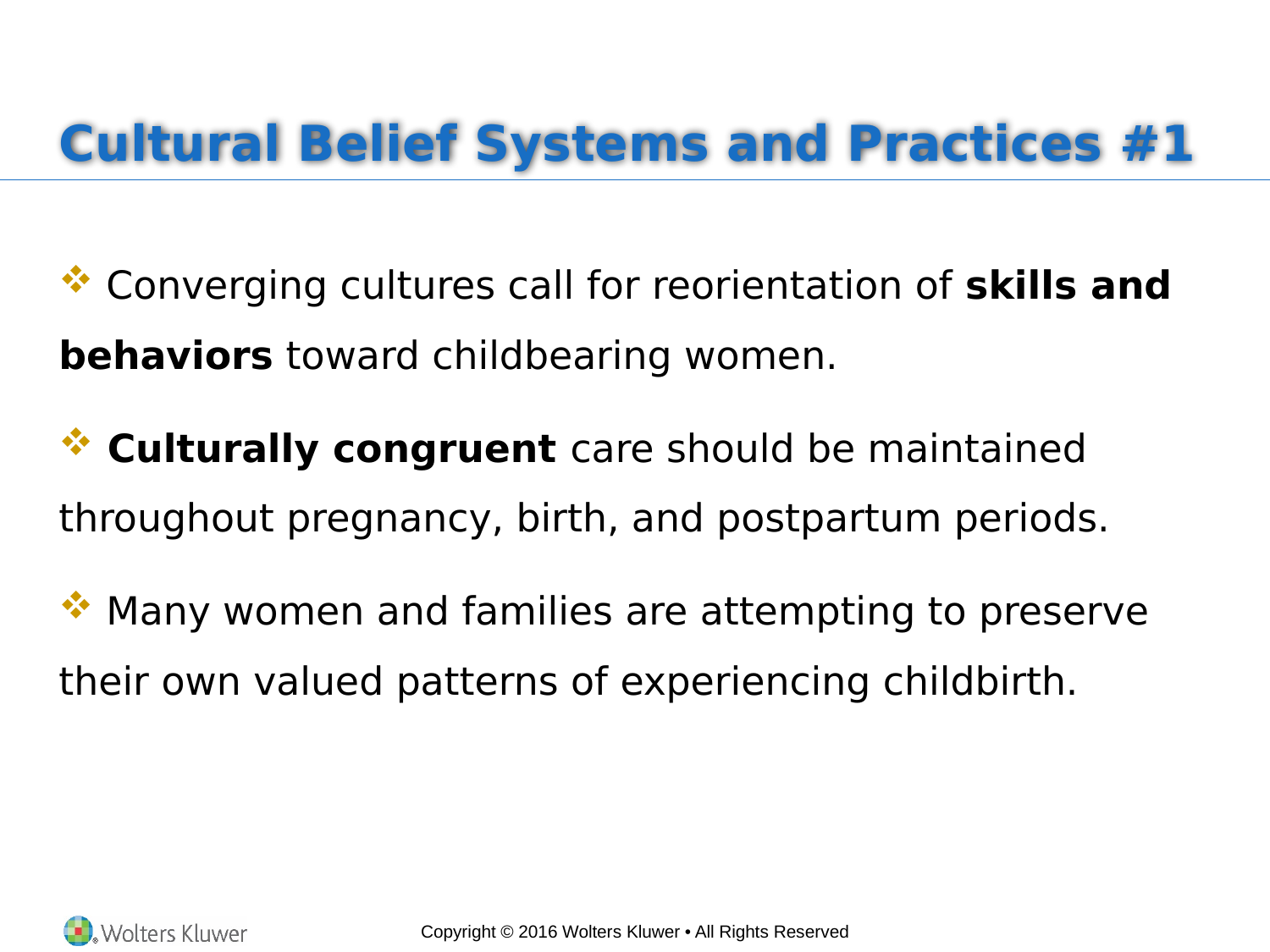

# Cultural Belief Systems and Practices #1
 Converging cultures call for reorientation of skills and behaviors toward childbearing women.
 Culturally congruent care should be maintained throughout pregnancy, birth, and postpartum periods.
 Many women and families are attempting to preserve their own valued patterns of experiencing childbirth.